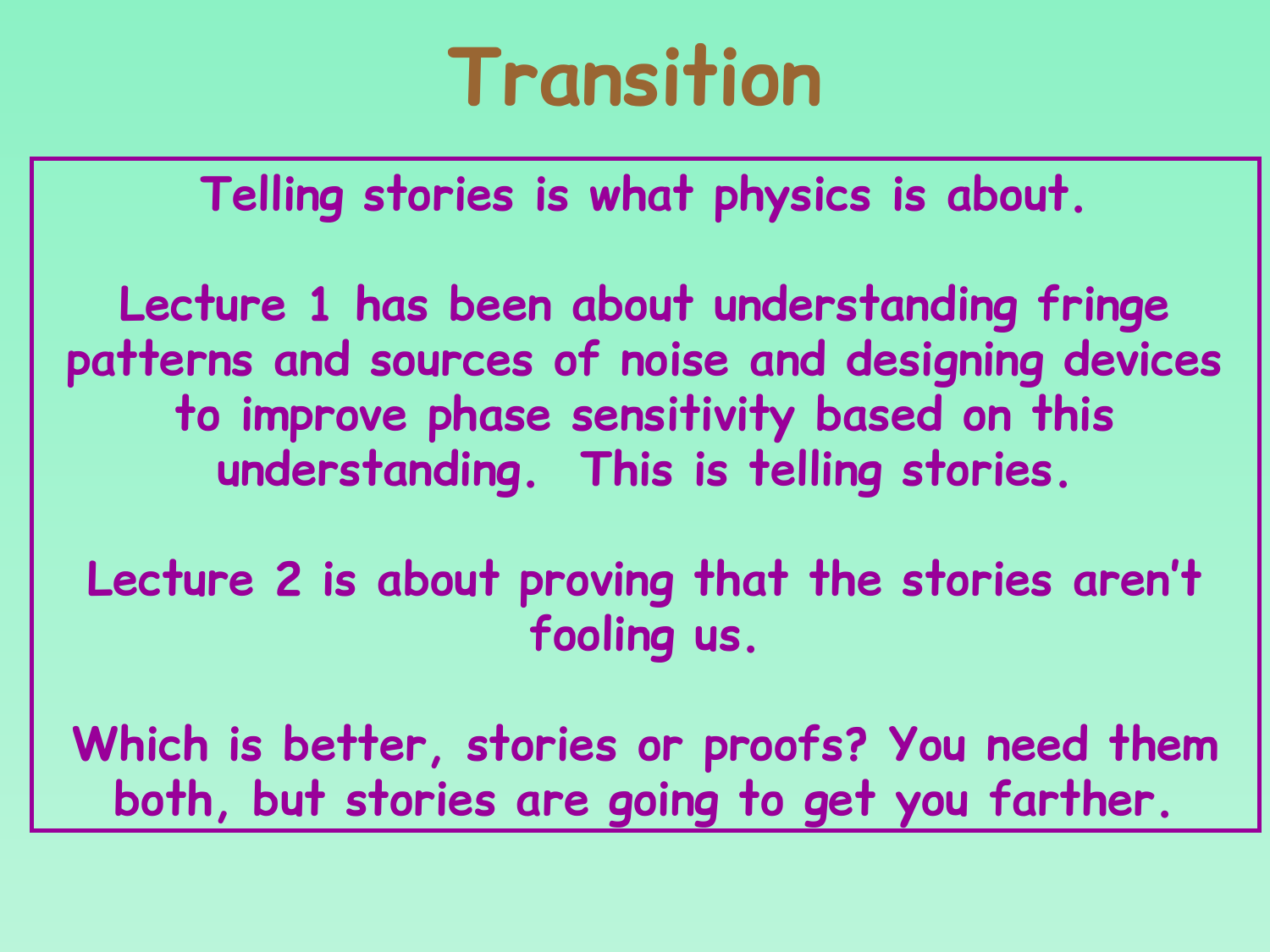

Transition
Telling stories is what physics is about.

Lecture 1 has been about understanding fringe patterns and sources of noise and designing devices to improve phase sensitivity based on this understanding.  This is telling stories.

Lecture 2 is about proving that the stories aren’t fooling us.

Which is better, stories or proofs? You need them both, but stories are going to get you farther.